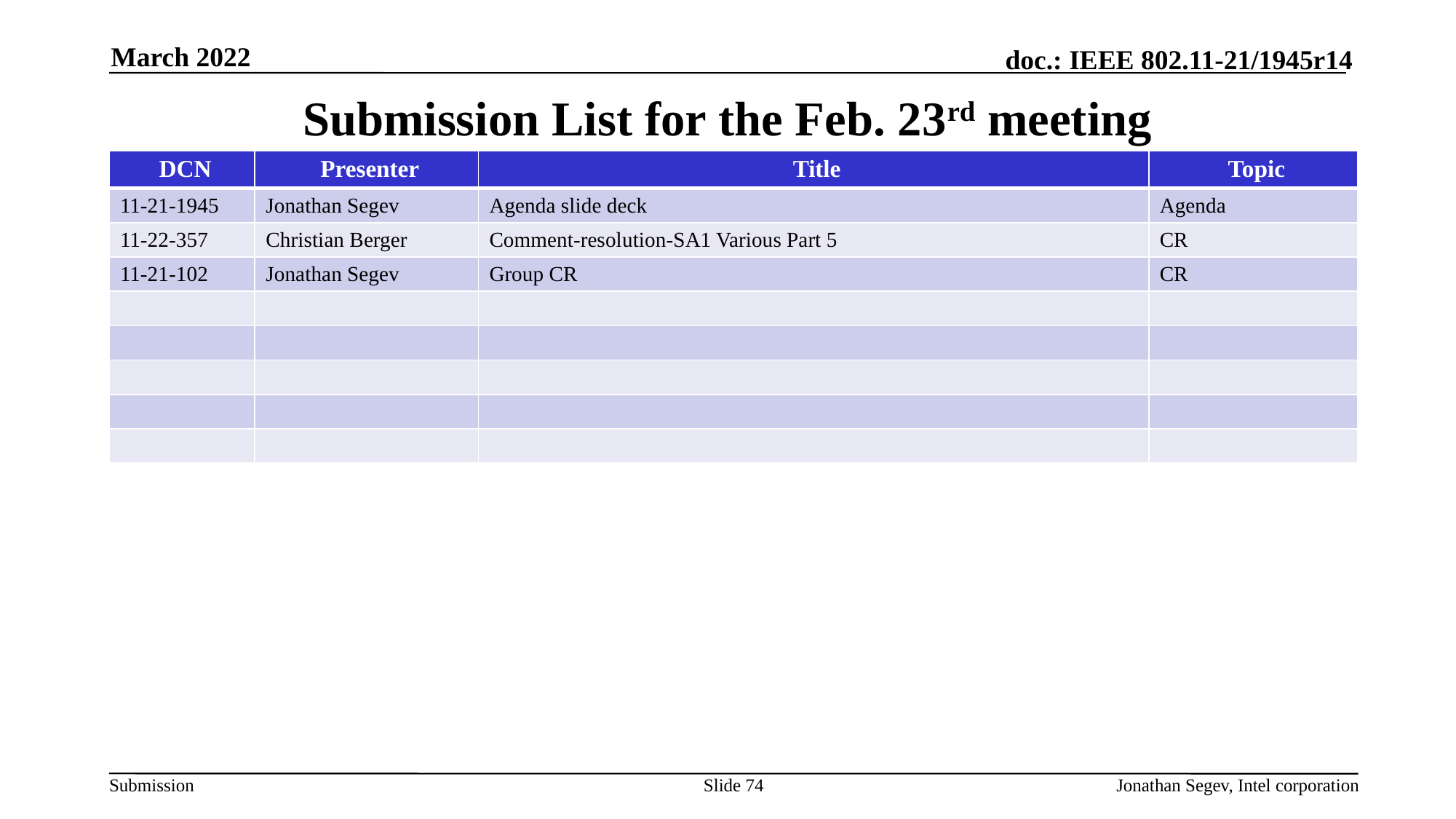

March 2022
# Submission List for the Feb. 23rd meeting
| DCN | Presenter | Title | Topic |
| --- | --- | --- | --- |
| 11-21-1945 | Jonathan Segev | Agenda slide deck | Agenda |
| 11-22-357 | Christian Berger | Comment-resolution-SA1 Various Part 5 | CR |
| 11-21-102 | Jonathan Segev | Group CR | CR |
|  |  |  |  |
|  |  |  |  |
|  |  |  |  |
|  |  |  |  |
|  |  |  |  |
Slide 74
Jonathan Segev, Intel corporation